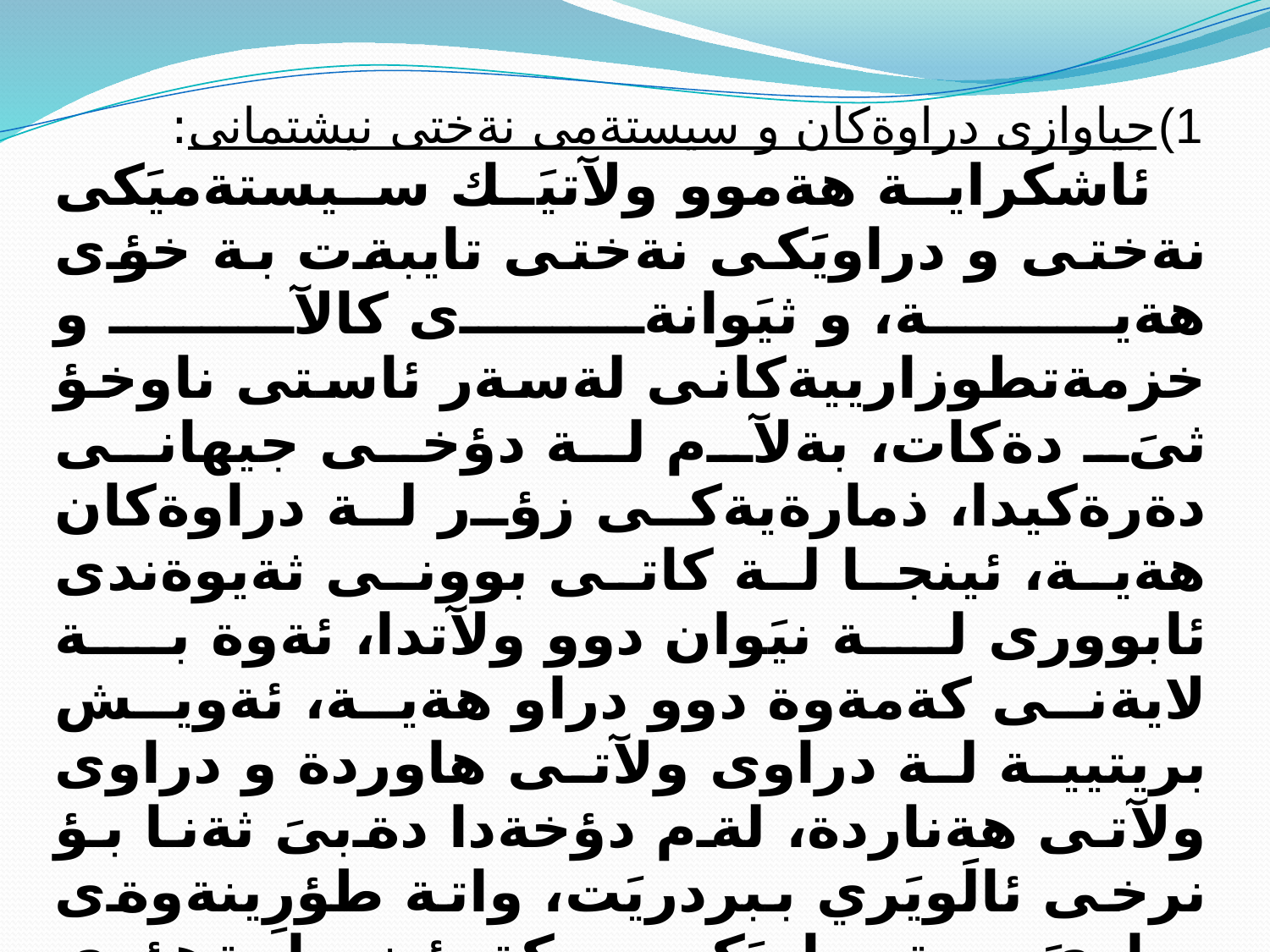

جياوازى دراوةكان و سيستةمى نةختى نيشتمانى:
 ئاشكراية هةموو ولآتيَك سيستةميَكى نةختى و دراويَكى نةختى تايبةت بة خؤى هةية، و ثيَوانةى كالآ و خزمةتطوزارييةكانى لةسةر ئاستى ناوخؤ ثىَ دةكات، بةلآم لة دؤخى جيهانى دةرةكيدا، ذمارةيةكى زؤر لة دراوةكان هةية، ئينجا لة كاتى بوونى ثةيوةندى ئابوورى لة نيَوان دوو ولآتدا، ئةوة بة لايةنى كةمةوة دوو دراو هةية، ئةويش بريتيية لة دراوى ولآتى هاوردة و دراوى ولآتى هةناردة، لةم دؤخةدا دةبىَ ثةنا بؤ نرخى ئالَويَري ببردريَت، واتة طؤرِينةوةى دراويَ بة دراويَكى ديكة. ئينجا بةهؤى ئةوةى هةر ولآتة سياسةتيَكى نةختى تايبةت بةخؤى هةية، ئةوة ئةطةرى طؤرِانكارى نرخى ئالَويَري دةكريَت، بؤية رِووبةرِووى مةترسى دةبنةوة.